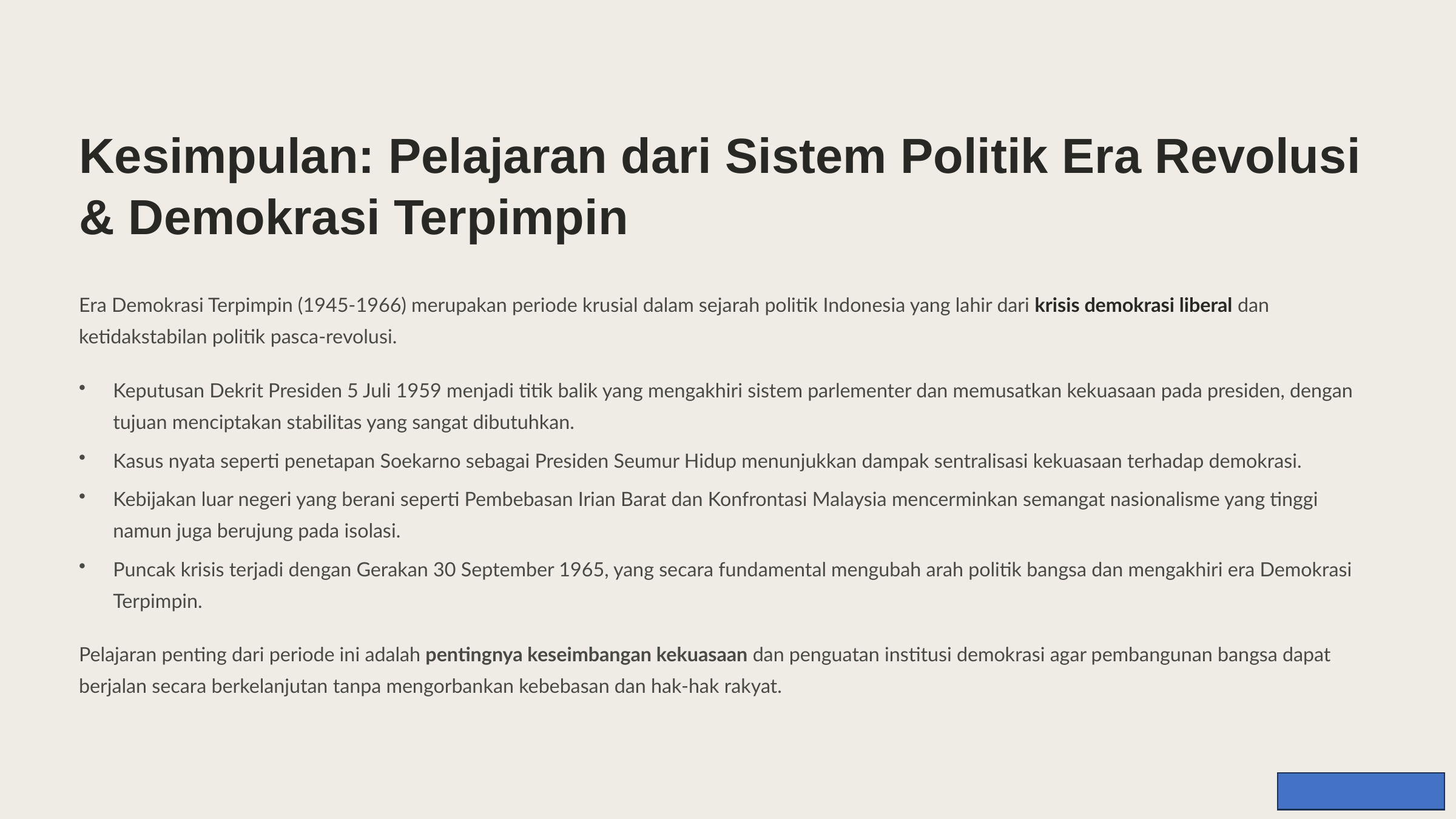

Kesimpulan: Pelajaran dari Sistem Politik Era Revolusi & Demokrasi Terpimpin
Era Demokrasi Terpimpin (1945-1966) merupakan periode krusial dalam sejarah politik Indonesia yang lahir dari krisis demokrasi liberal dan ketidakstabilan politik pasca-revolusi.
Keputusan Dekrit Presiden 5 Juli 1959 menjadi titik balik yang mengakhiri sistem parlementer dan memusatkan kekuasaan pada presiden, dengan tujuan menciptakan stabilitas yang sangat dibutuhkan.
Kasus nyata seperti penetapan Soekarno sebagai Presiden Seumur Hidup menunjukkan dampak sentralisasi kekuasaan terhadap demokrasi.
Kebijakan luar negeri yang berani seperti Pembebasan Irian Barat dan Konfrontasi Malaysia mencerminkan semangat nasionalisme yang tinggi namun juga berujung pada isolasi.
Puncak krisis terjadi dengan Gerakan 30 September 1965, yang secara fundamental mengubah arah politik bangsa dan mengakhiri era Demokrasi Terpimpin.
Pelajaran penting dari periode ini adalah pentingnya keseimbangan kekuasaan dan penguatan institusi demokrasi agar pembangunan bangsa dapat berjalan secara berkelanjutan tanpa mengorbankan kebebasan dan hak-hak rakyat.